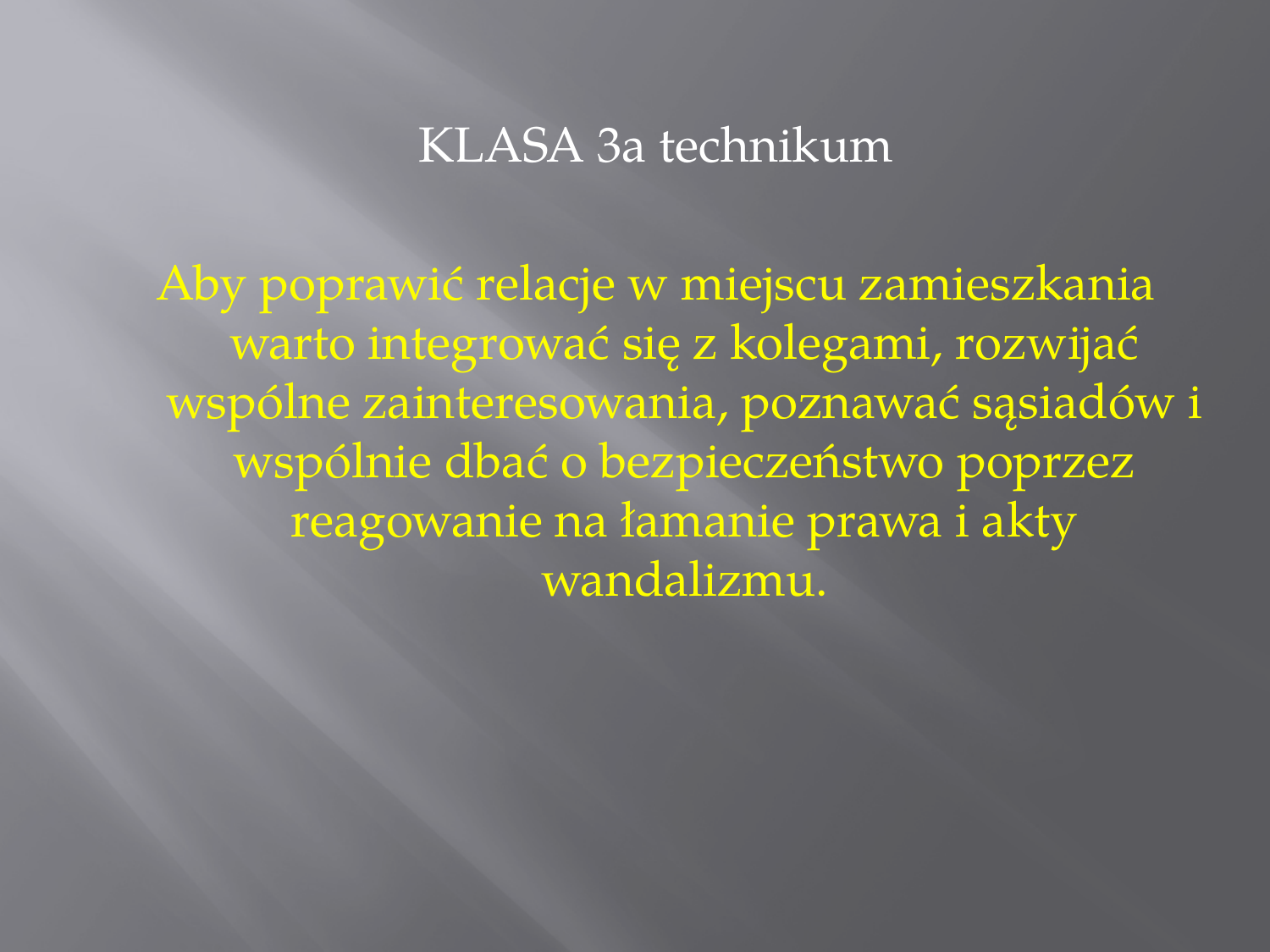

KLASA 3a technikum

Aby poprawić relacje w miejscu zamieszkania warto integrować się z kolegami, rozwijać wspólne zainteresowania, poznawać sąsiadów i wspólnie dbać o bezpieczeństwo poprzez reagowanie na łamanie prawa i akty wandalizmu.